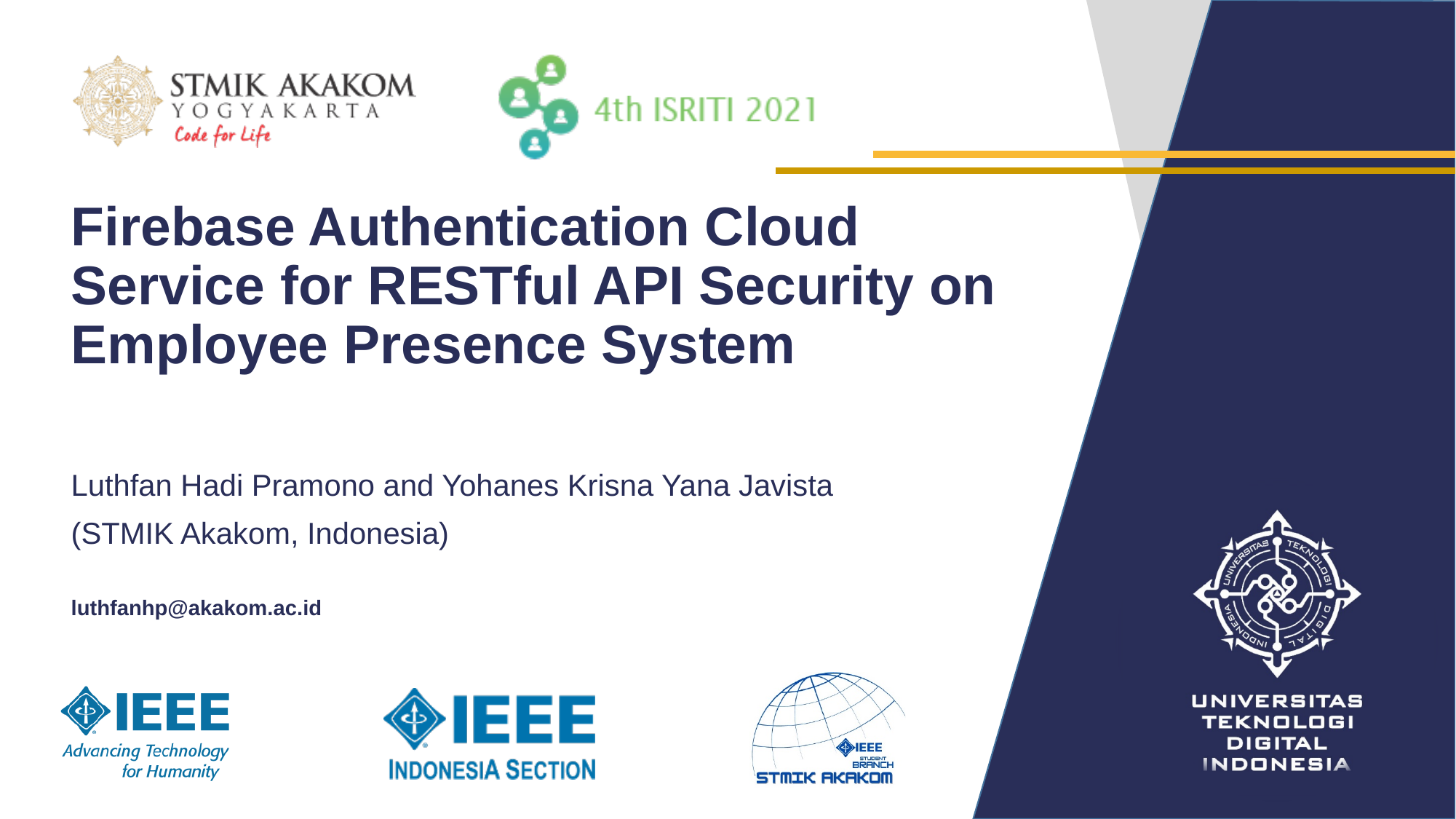

# Firebase Authentication Cloud Service for RESTful API Security on Employee Presence System
Luthfan Hadi Pramono and Yohanes Krisna Yana Javista
(STMIK Akakom, Indonesia)
luthfanhp@akakom.ac.id